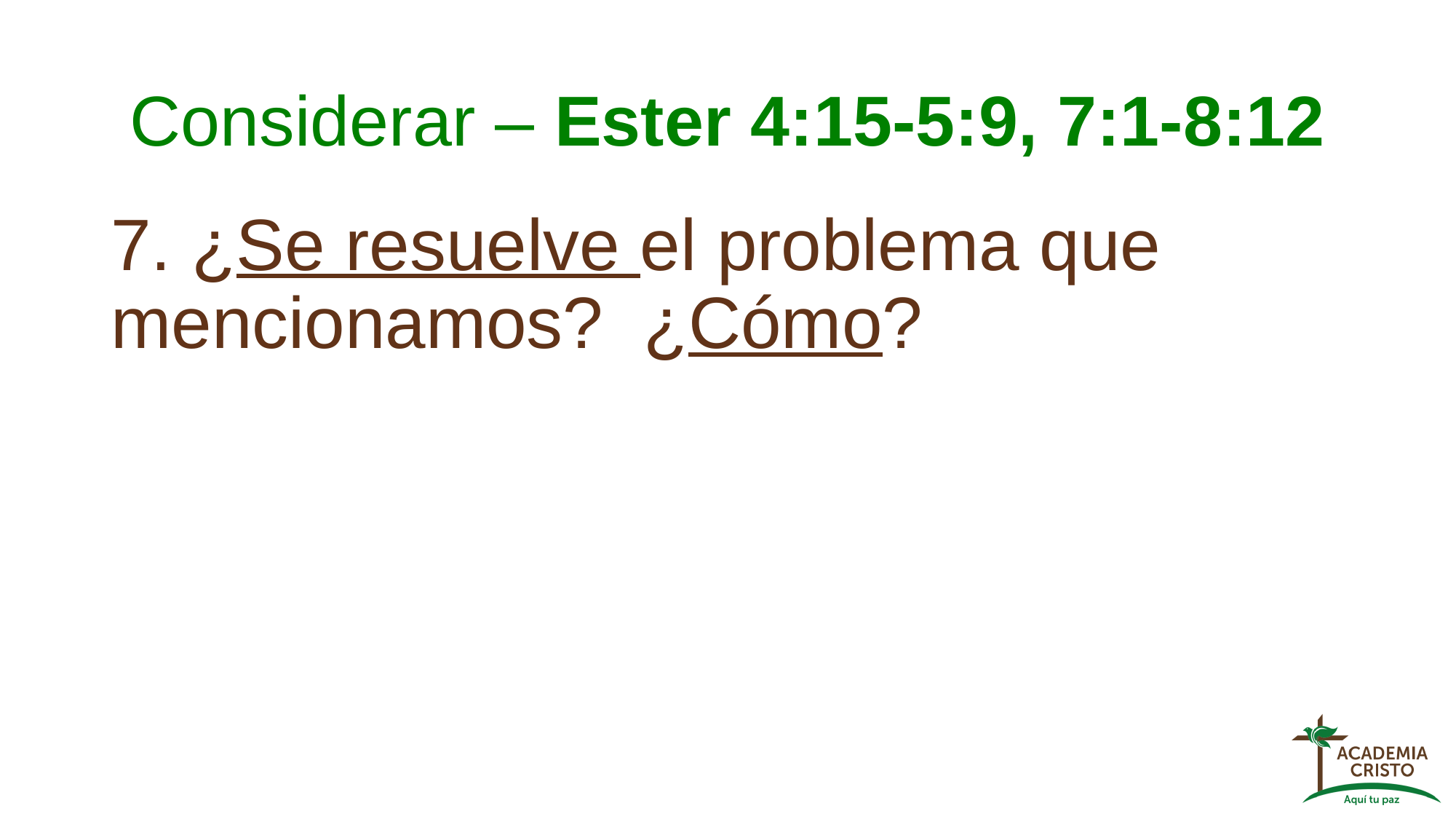

# Considerar – Ester 4:15-5:9, 7:1-8:12
7. ¿Se resuelve el problema que mencionamos?  ¿Cómo?